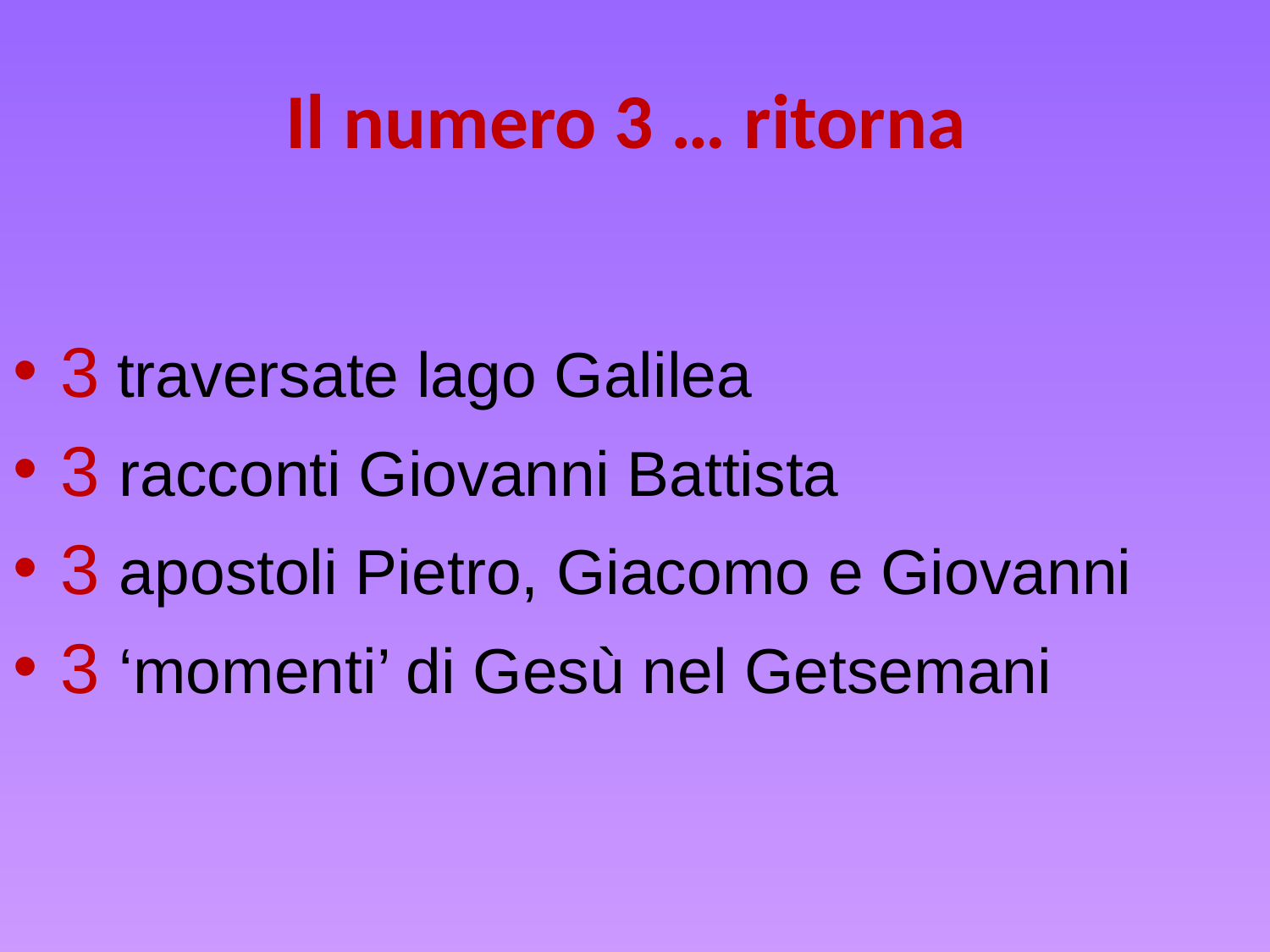

# Il numero 3 … ritorna

3 traversate lago Galilea
3 racconti Giovanni Battista
3 apostoli Pietro, Giacomo e Giovanni
3 ‘momenti’ di Gesù nel Getsemani